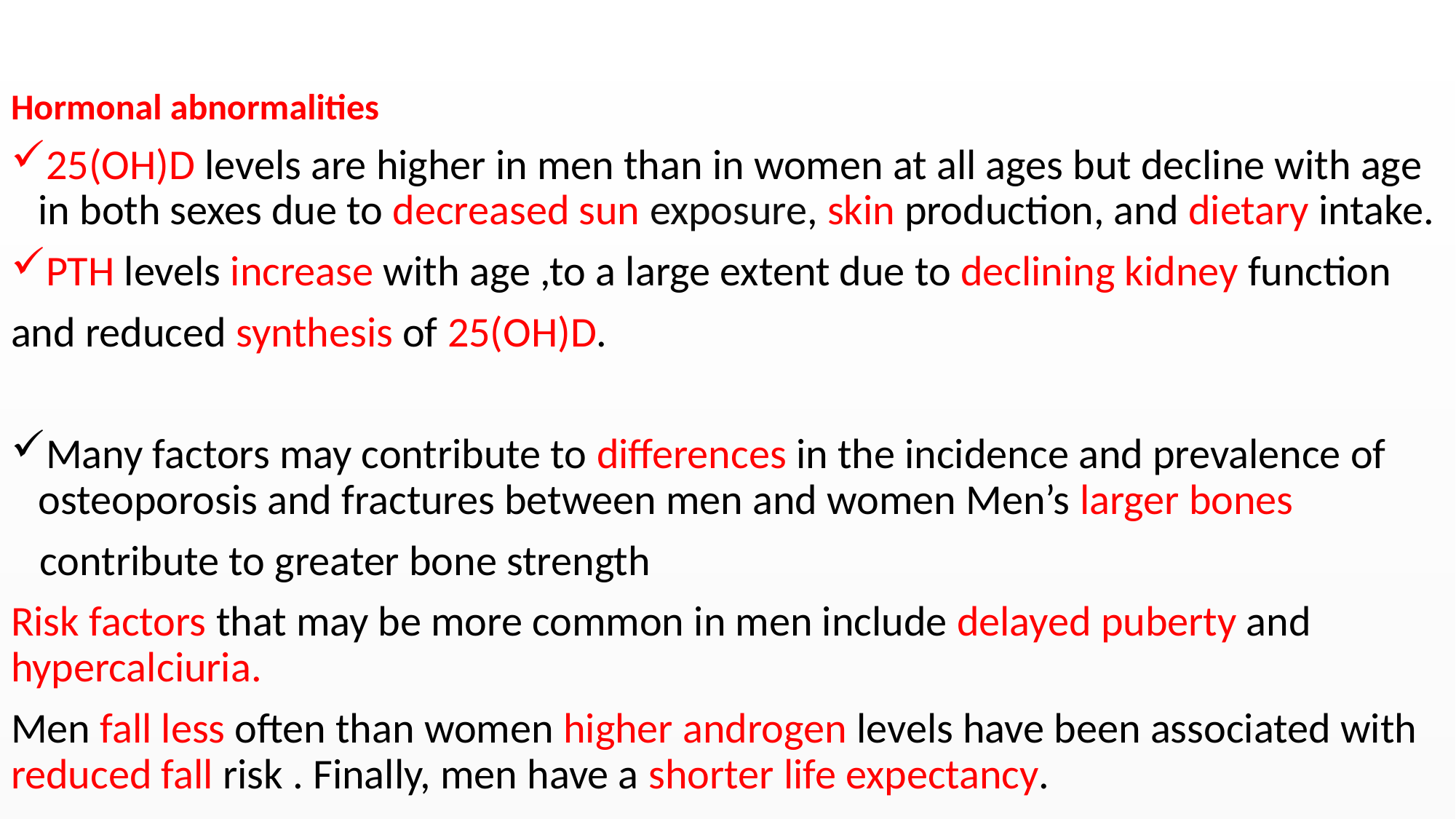

#
Hormonal abnormalities
25(OH)D levels are higher in men than in women at all ages but decline with age in both sexes due to decreased sun exposure, skin production, and dietary intake.
PTH levels increase with age ,to a large extent due to declining kidney function
and reduced synthesis of 25(OH)D.

Many factors may contribute to differences in the incidence and prevalence of osteoporosis and fractures between men and women Men’s larger bones
   contribute to greater bone strength
Risk factors that may be more common in men include delayed puberty and hypercalciuria.
Men fall less often than women higher androgen levels have been associated with reduced fall risk . Finally, men have a shorter life expectancy.